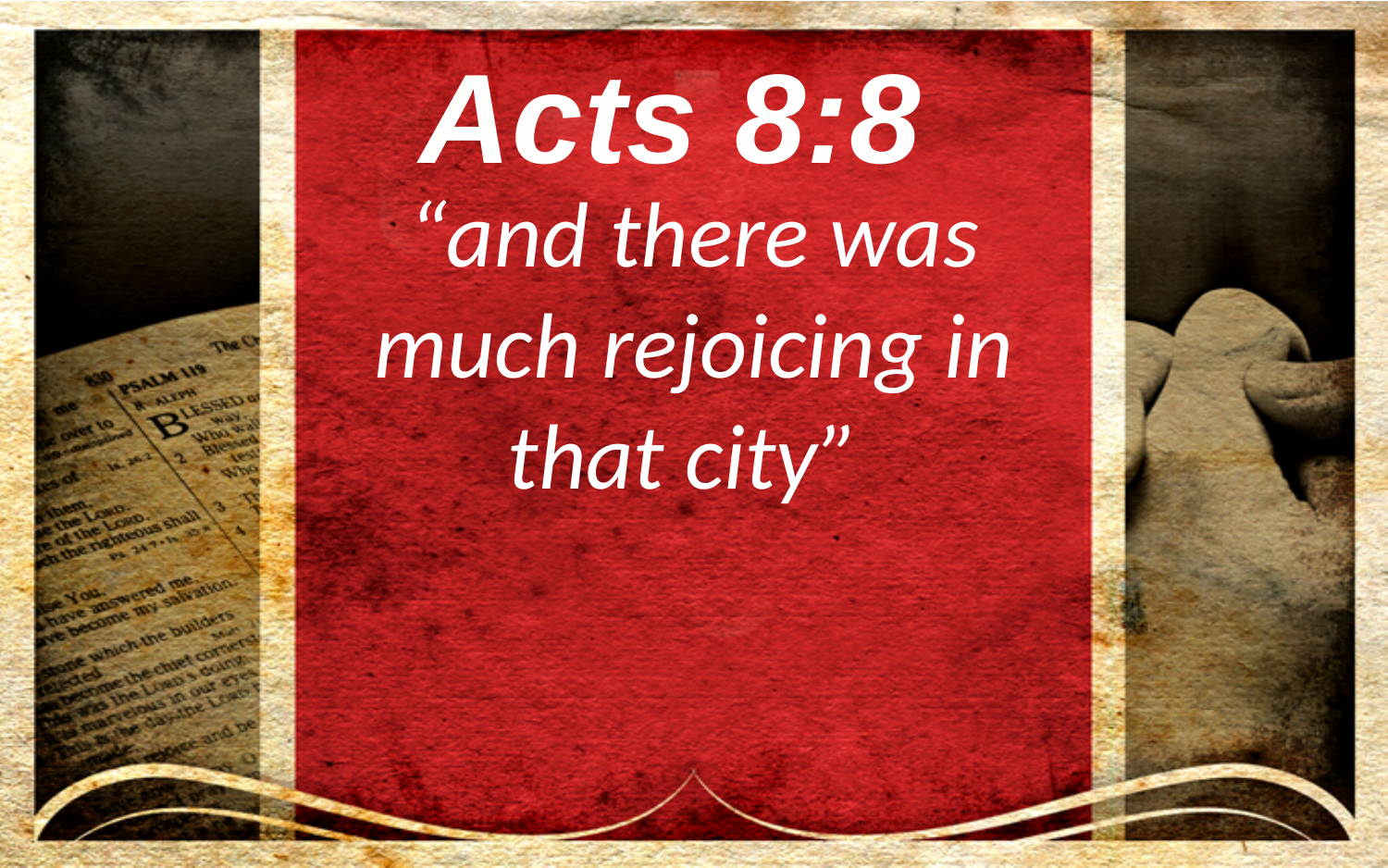

Acts 8:8
“and there was much rejoicing in that city”